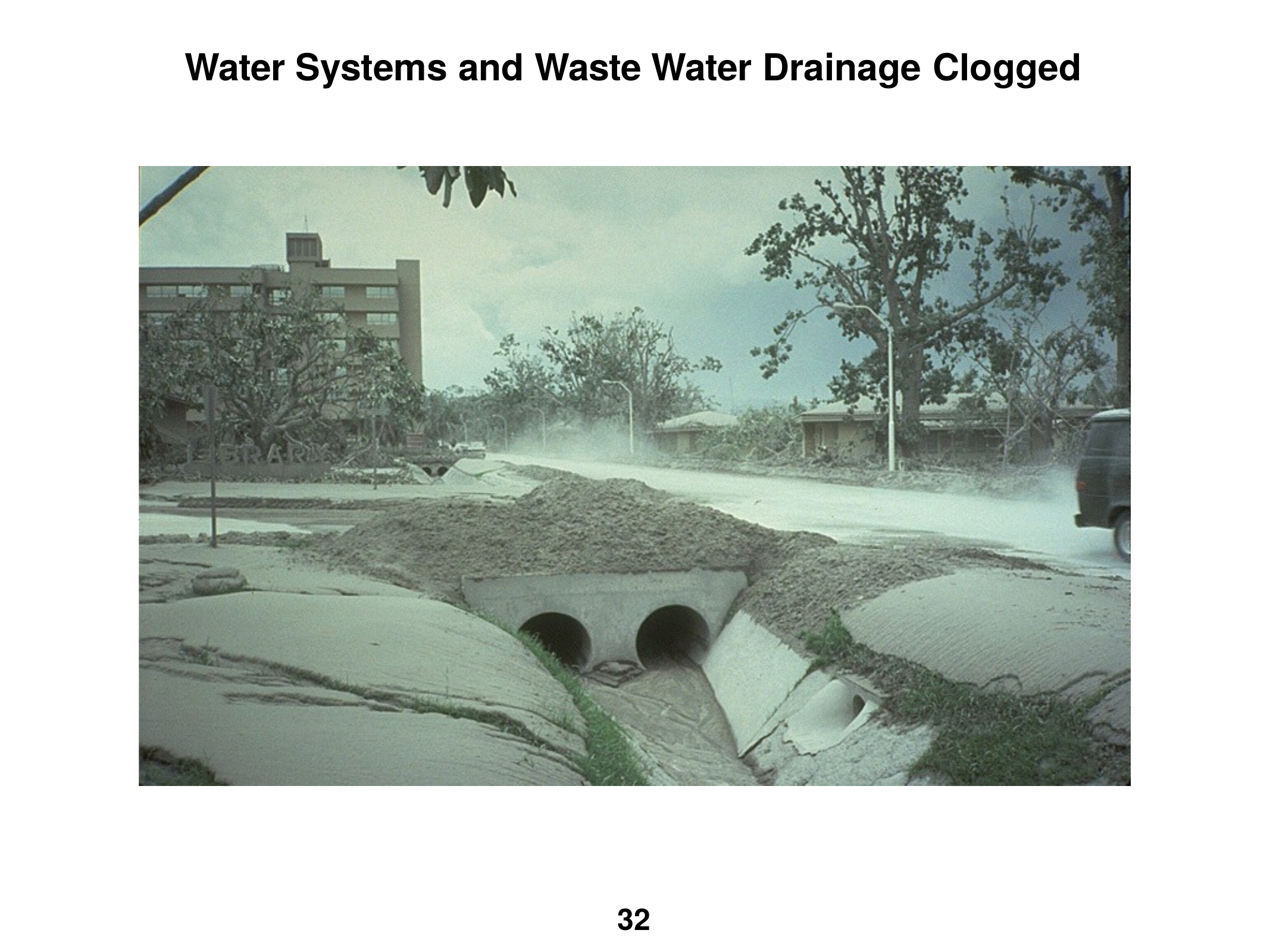

# Water Systems and Waste Water Drainage Clogged

32